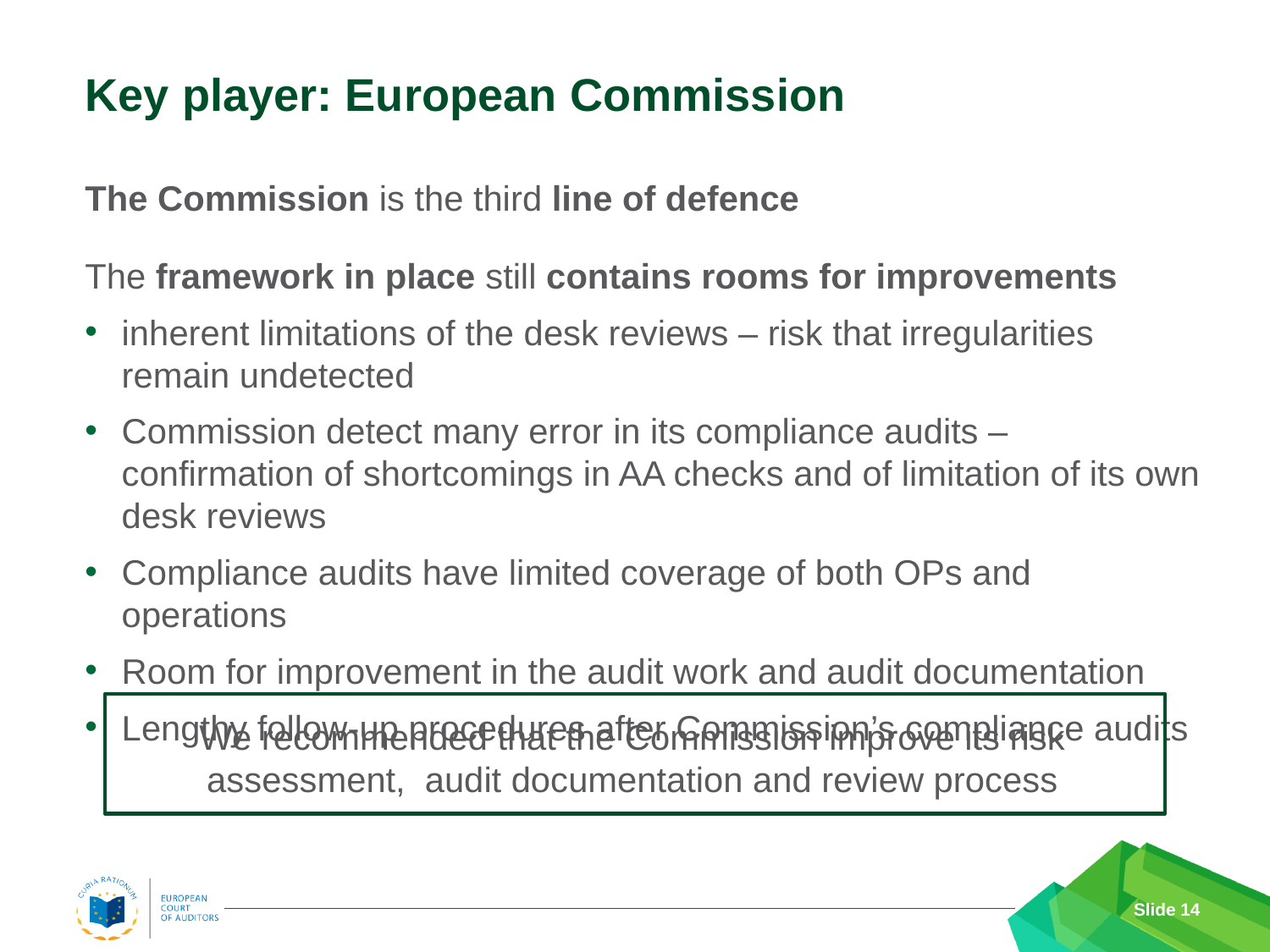

# Key player: European Commission
The Commission is the third line of defence
The framework in place still contains rooms for improvements
inherent limitations of the desk reviews – risk that irregularities remain undetected
Commission detect many error in its compliance audits – confirmation of shortcomings in AA checks and of limitation of its own desk reviews
Compliance audits have limited coverage of both OPs and operations
Room for improvement in the audit work and audit documentation
Lengthy follow-up procedures after Commission’s compliance audits

We recommended that the Commission improve its risk assessment,  audit documentation and review process
Slide 14